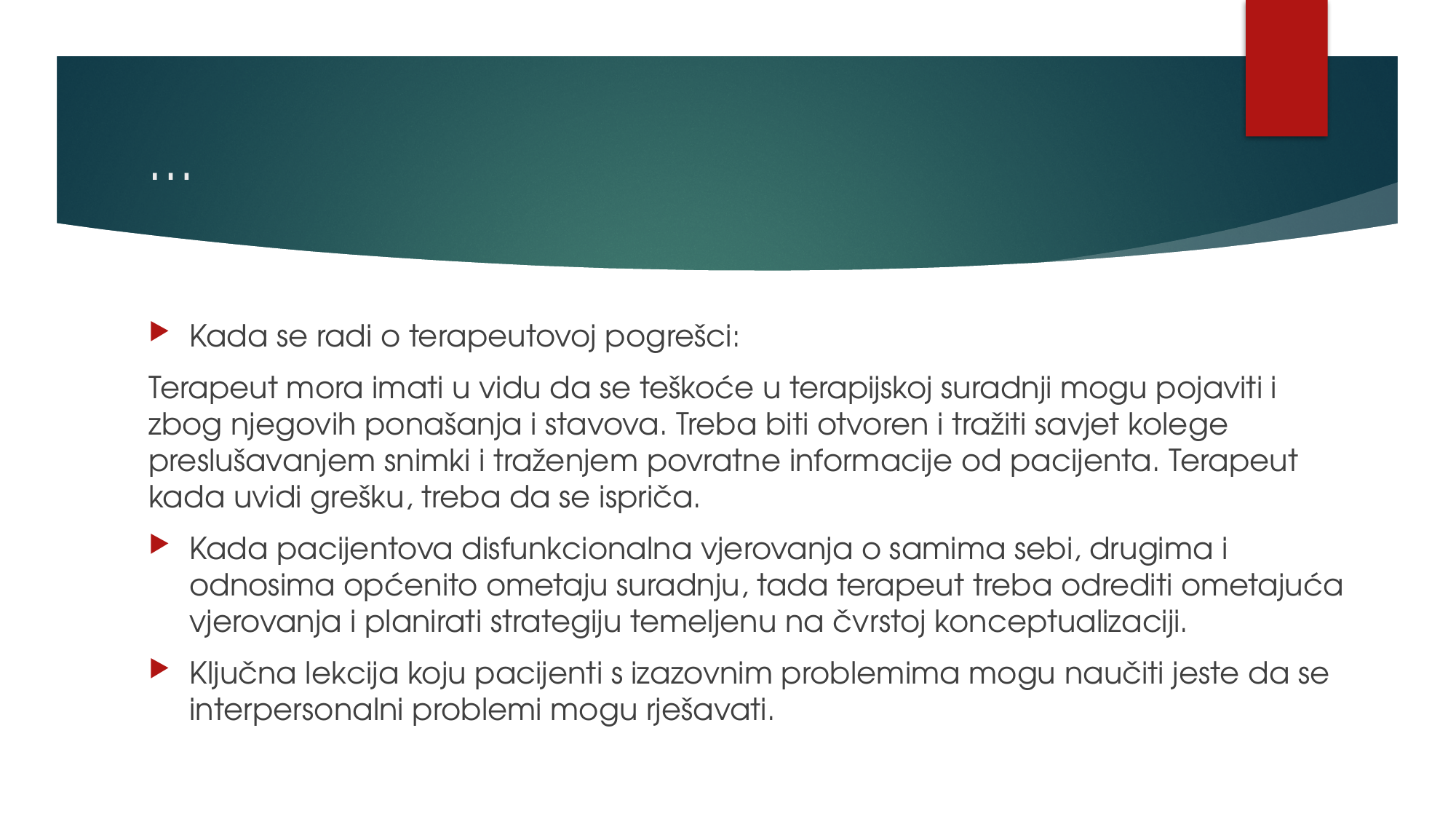

# …
Kada se radi o terapeutovoj pogrešci:
Terapeut mora imati u vidu da se teškoće u terapijskoj suradnji mogu pojaviti i zbog njegovih ponašanja i stavova. Treba biti otvoren i tražiti savjet kolege preslušavanjem snimki i traženjem povratne informacije od pacijenta. Terapeut kada uvidi grešku, treba da se ispriča.
Kada pacijentova disfunkcionalna vjerovanja o samima sebi, drugima i odnosima općenito ometaju suradnju, tada terapeut treba odrediti ometajuća vjerovanja i planirati strategiju temeljenu na čvrstoj konceptualizaciji.
Ključna lekcija koju pacijenti s izazovnim problemima mogu naučiti jeste da se interpersonalni problemi mogu rješavati.